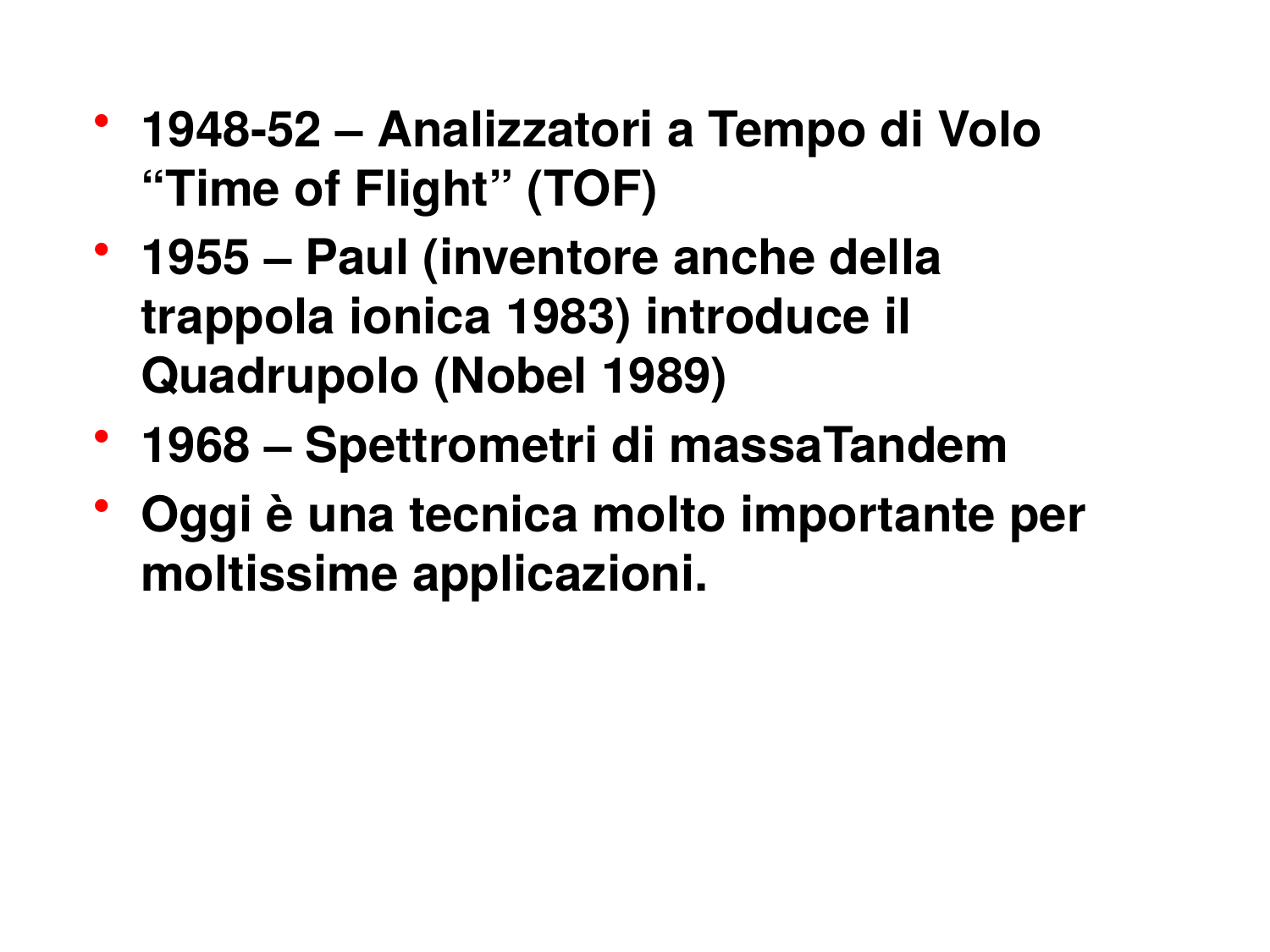

1948-52 – Analizzatori a Tempo di Volo “Time of Flight” (TOF)
1955 – Paul (inventore anche della trappola ionica 1983) introduce il Quadrupolo (Nobel 1989)
1968 – Spettrometri di massaTandem
Oggi è una tecnica molto importante per moltissime applicazioni.